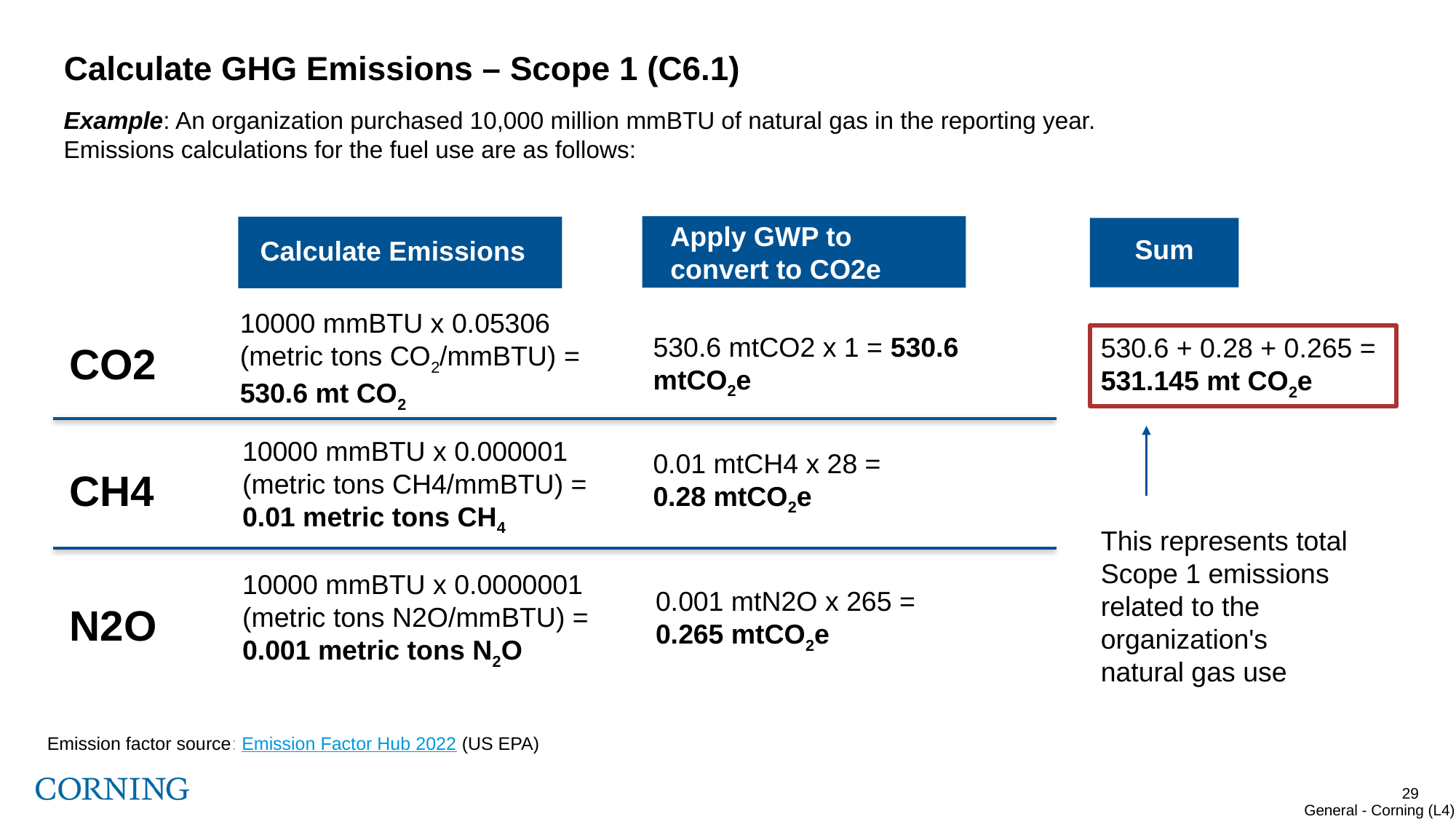

# Calculate GHG Emissions – Scope 1 (C6.1)
Example: An organization purchased 10,000 million mmBTU of natural gas in the reporting year. Emissions calculations for the fuel use are as follows:

Apply GWP to convert to CO2e

Sum
Calculate Emissions
10000 mmBTU x 0.05306 (metric tons CO2/mmBTU) = 530.6 mt CO2
530.6 mtCO2 x 1 = 530.6 mtCO2e
530.6 + 0.28 + 0.265 = 531.145 mt CO2e
CO2
10000 mmBTU x 0.000001 (metric tons CH4/mmBTU) = 0.01 metric tons CH4
0.01 mtCH4 x 28 = 0.28 mtCO2e
CH4
This represents total Scope 1 emissions related to the organization's natural gas use
10000 mmBTU x 0.0000001 (metric tons N2O/mmBTU) = 0.001 metric tons N2O
0.001 mtN2O x 265 = 0.265 mtCO2e
N2O
Emission factor source: Emission Factor Hub 2022 (US EPA)